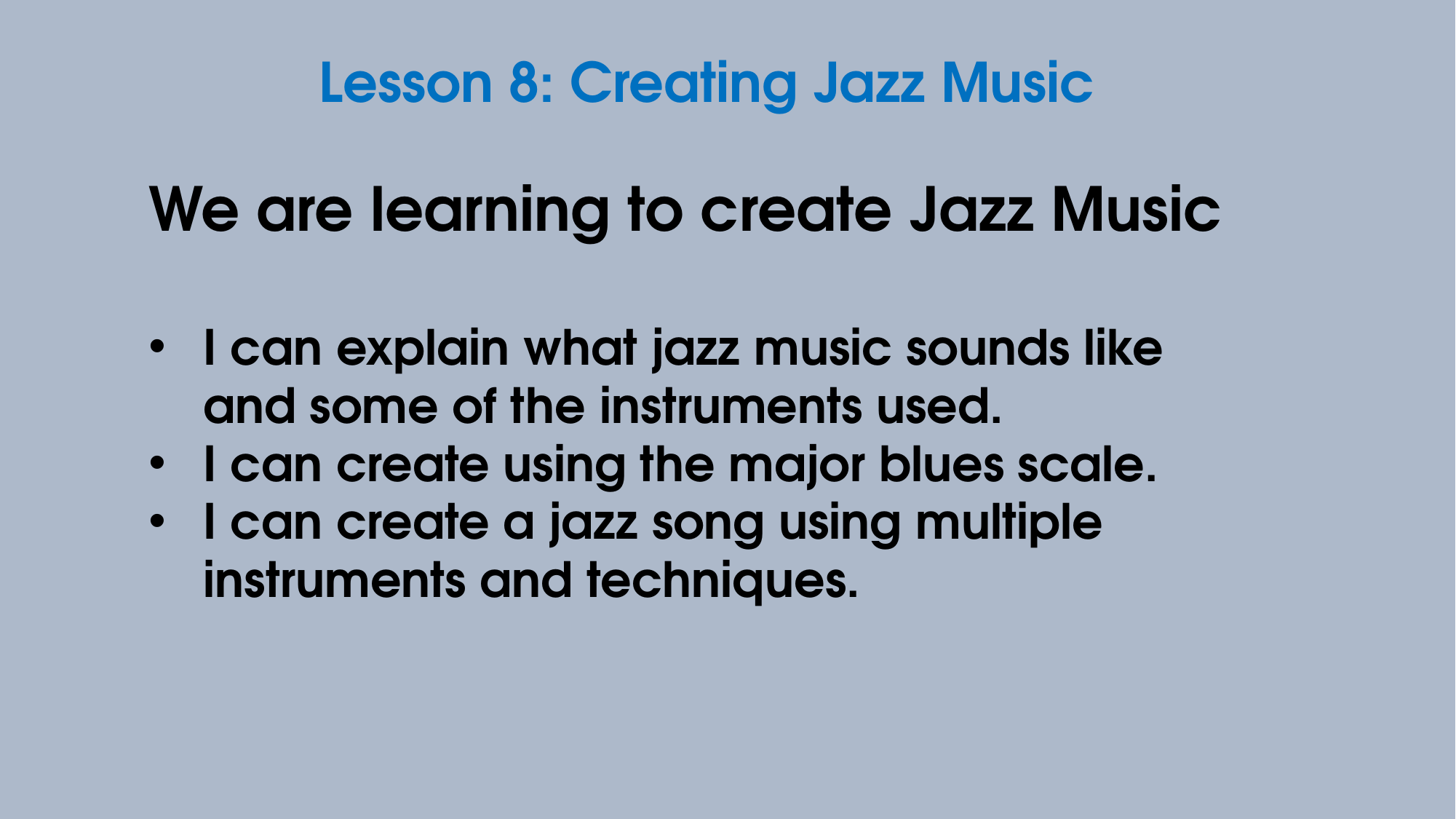

Lesson 8: Creating Jazz Music
We are learning to create Jazz Music

I can explain what jazz music sounds like and some of the instruments used.
I can create using the major blues scale.
I can create a jazz song using multiple instruments and techniques.